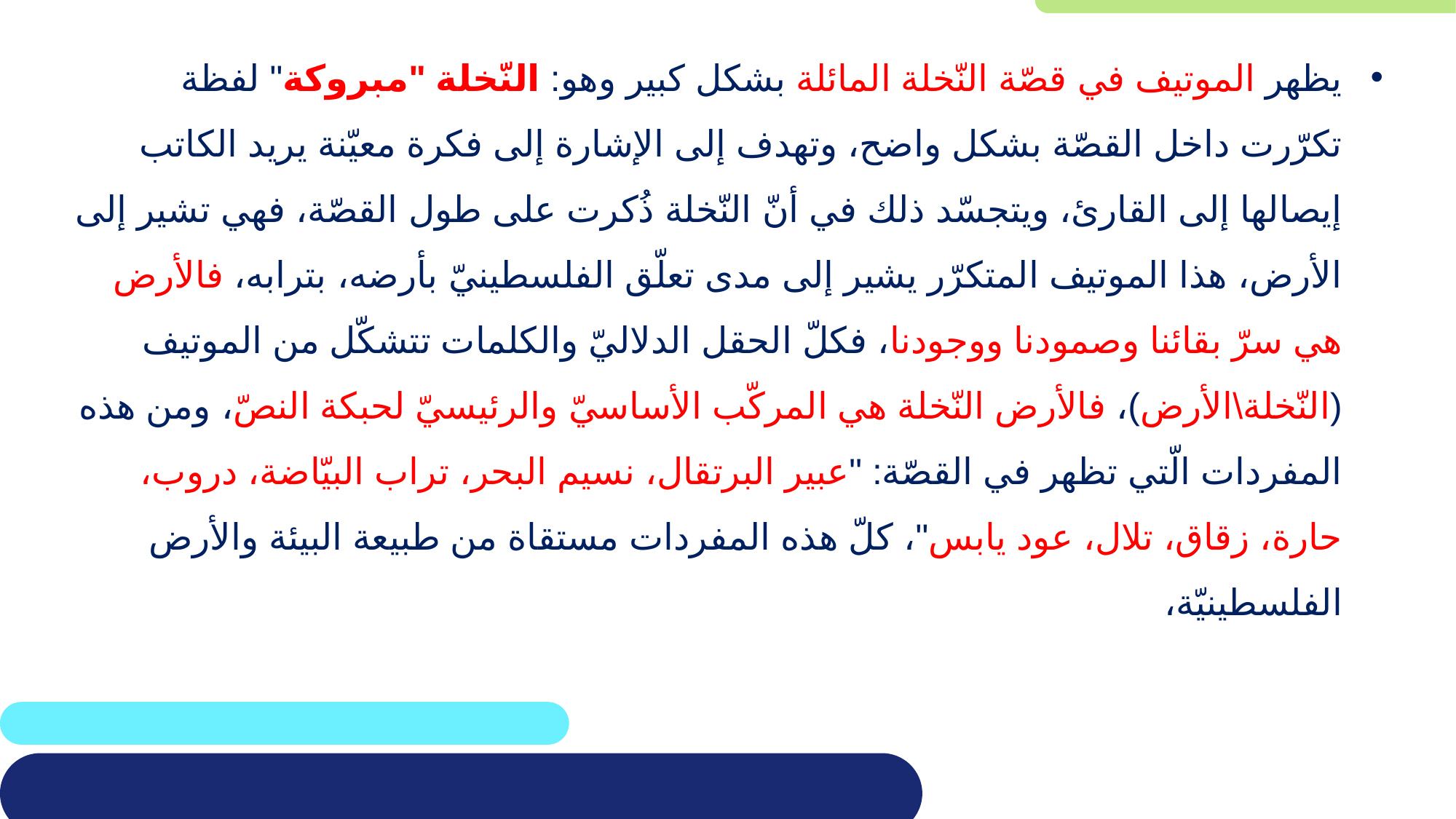

يظهر الموتيف في قصّة النّخلة المائلة بشكل كبير وهو: النّخلة "مبروكة" لفظة تكرّرت داخل القصّة بشكل واضح، وتهدف إلى الإشارة إلى فكرة معيّنة يريد الكاتب إيصالها إلى القارئ، ويتجسّد ذلك في أنّ النّخلة ذُكرت على طول القصّة، فهي تشير إلى الأرض، هذا الموتيف المتكرّر يشير إلى مدى تعلّق الفلسطينيّ بأرضه، بترابه، فالأرض هي سرّ بقائنا وصمودنا ووجودنا، فكلّ الحقل الدلاليّ والكلمات تتشكّل من الموتيف (النّخلة\الأرض)، فالأرض النّخلة هي المركّب الأساسيّ والرئيسيّ لحبكة النصّ، ومن هذه المفردات الّتي تظهر في القصّة: "عبير البرتقال، نسيم البحر، تراب البيّاضة، دروب، حارة، زقاق، تلال، عود يابس"، كلّ هذه المفردات مستقاة من طبيعة البيئة والأرض الفلسطينيّة،